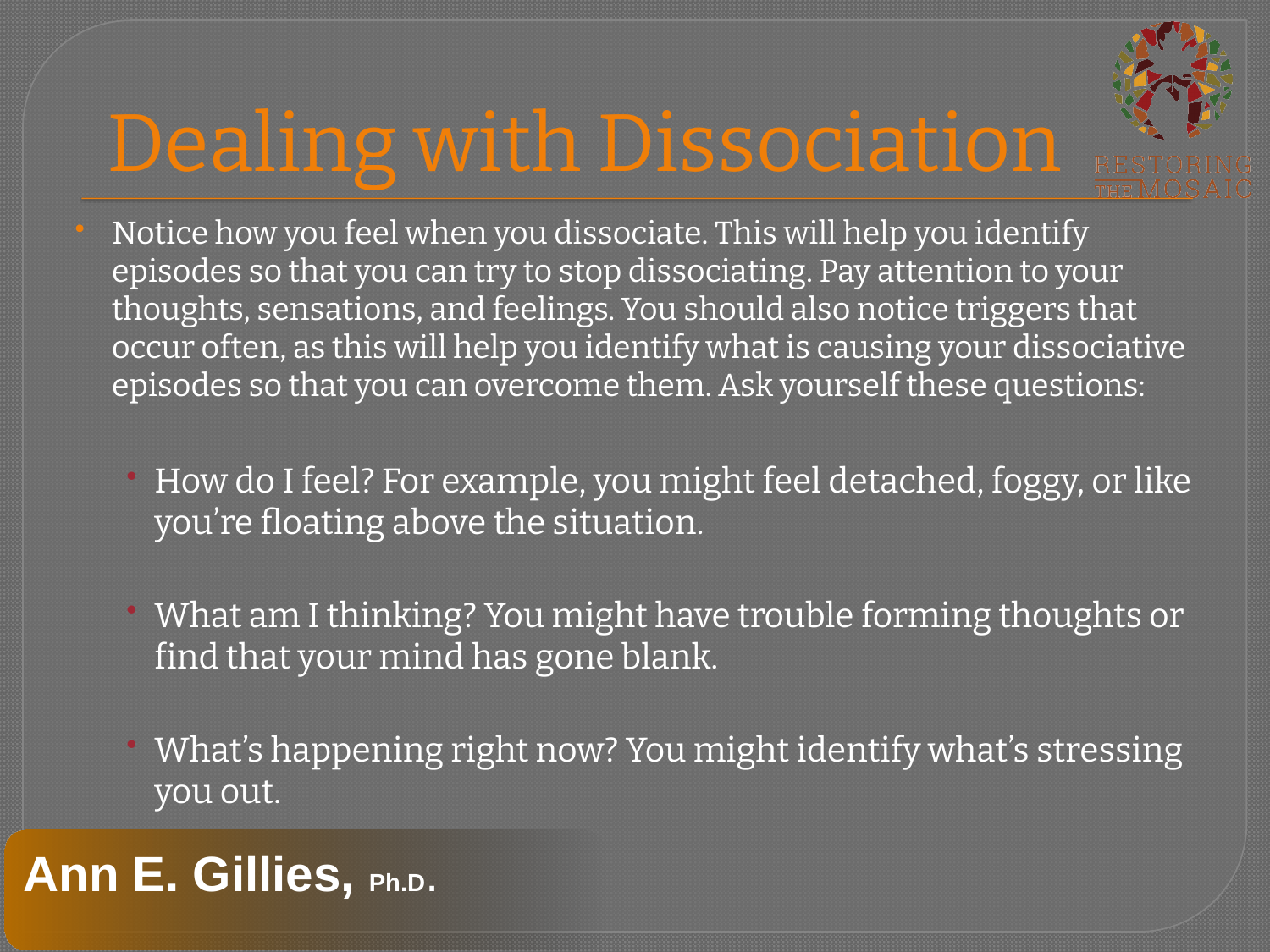

# Dealing with Dissociation
Notice how you feel when you dissociate. This will help you identify episodes so that you can try to stop dissociating. Pay attention to your thoughts, sensations, and feelings. You should also notice triggers that occur often, as this will help you identify what is causing your dissociative episodes so that you can overcome them. Ask yourself these questions:

How do I feel? For example, you might feel detached, foggy, or like you’re floating above the situation.

What am I thinking? You might have trouble forming thoughts or find that your mind has gone blank.

What’s happening right now? You might identify what’s stressing you out.